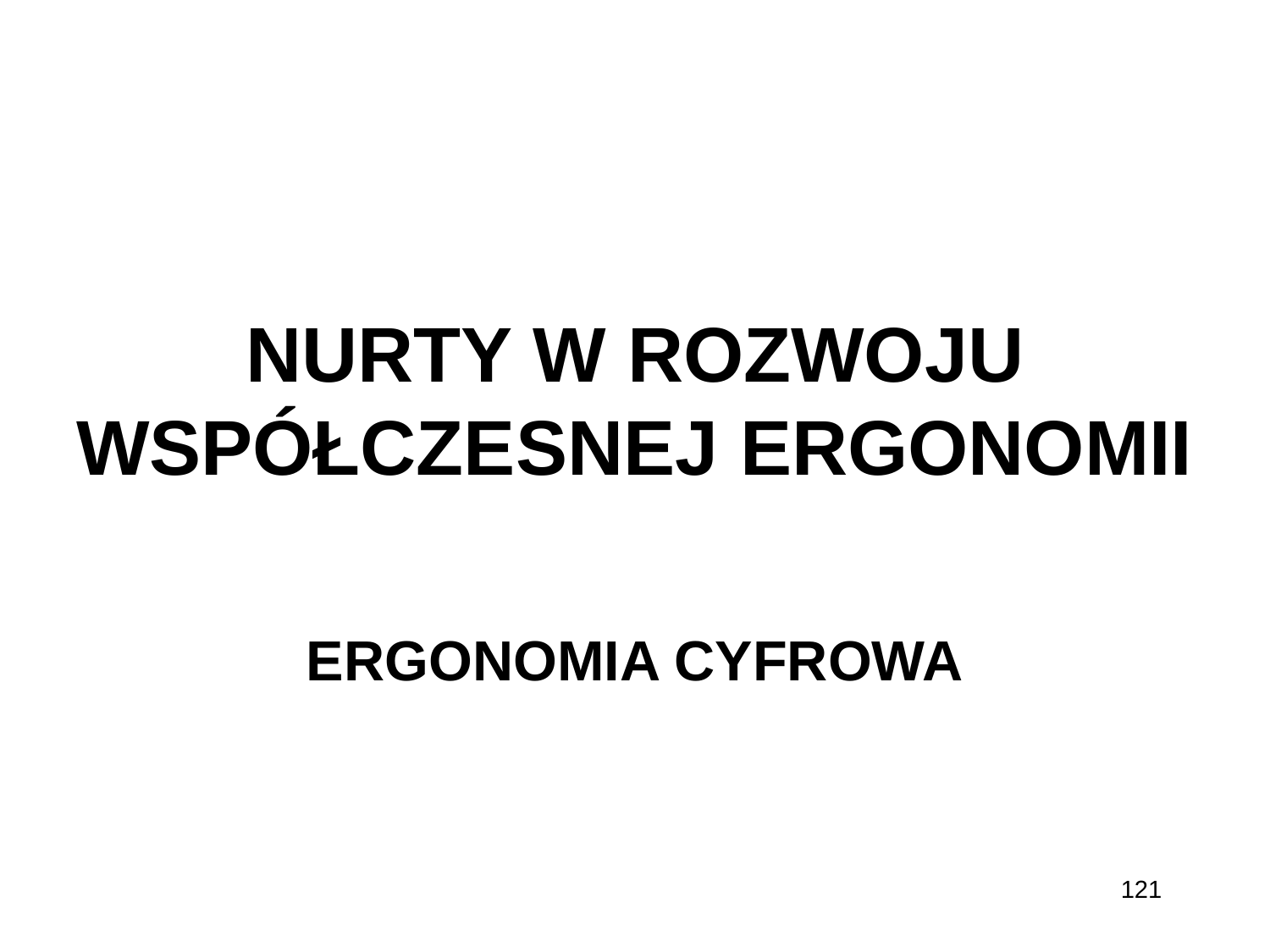

# NURTY W ROZWOJU WSPÓŁCZESNEJ ERGONOMII

ERGONOMIA CYFROWA
121